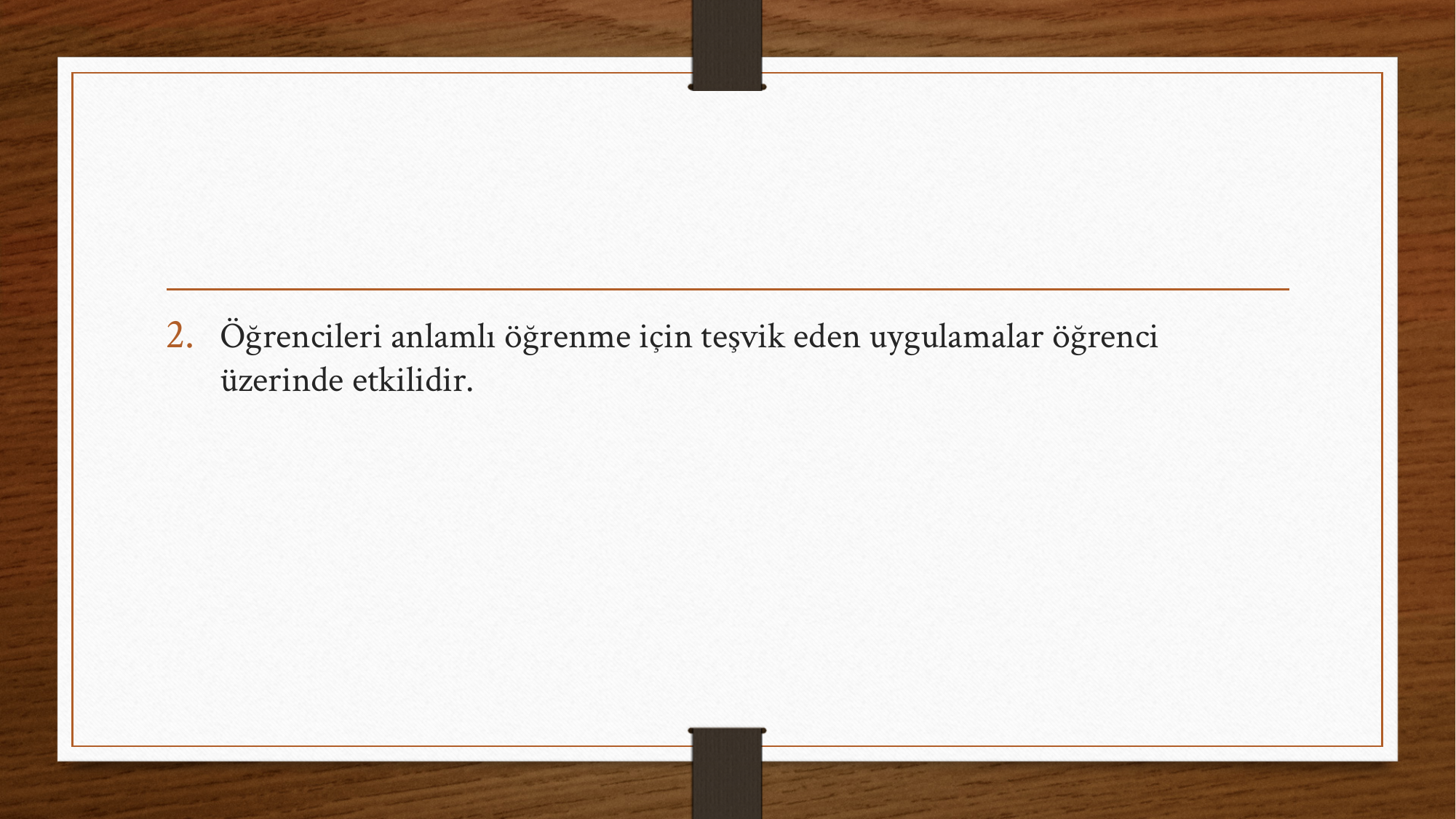

#
Öğrencileri anlamlı öğrenme için teşvik eden uygulamalar öğrenci üzerinde etkilidir.